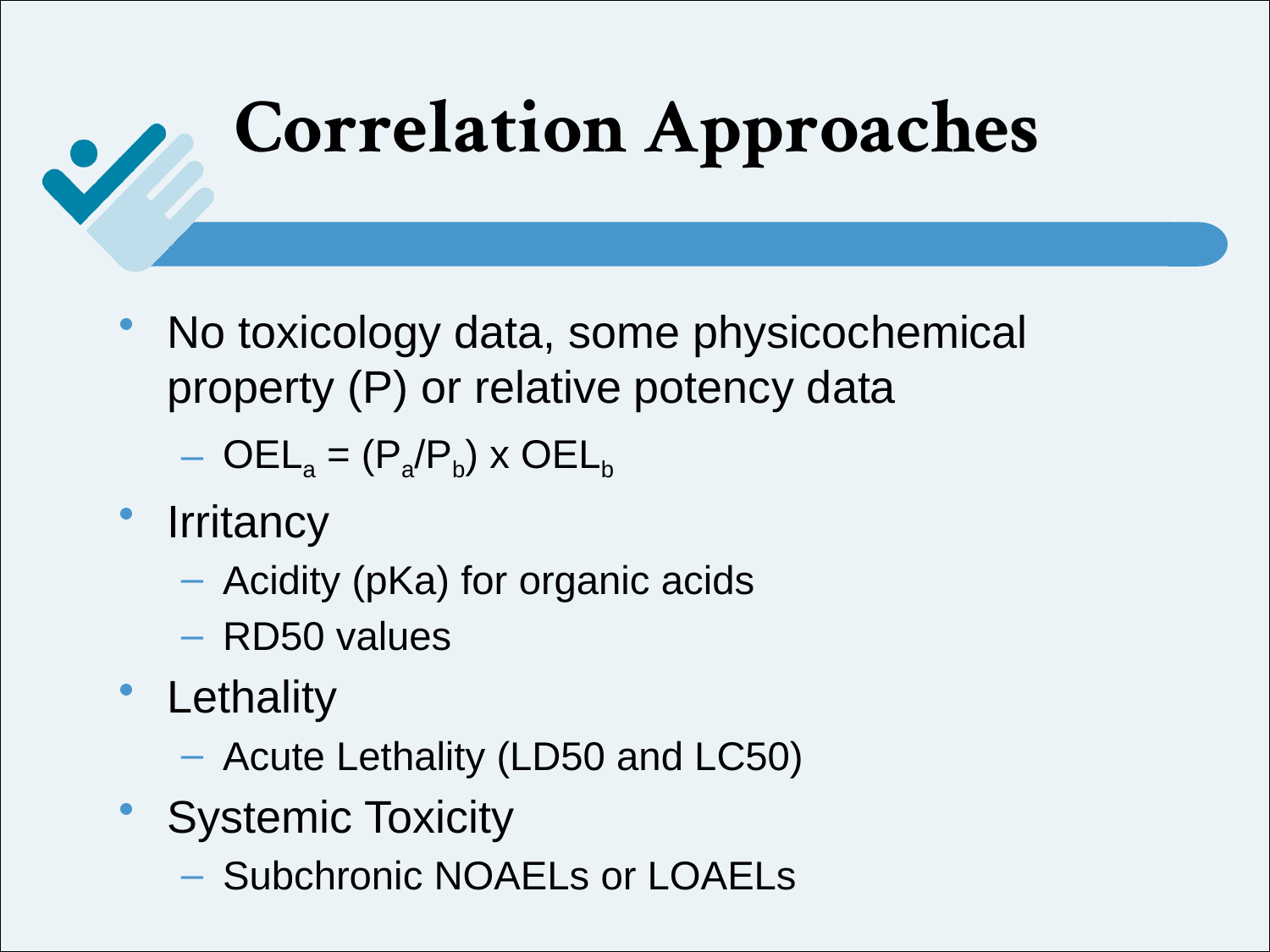

# Correlation Approaches
No toxicology data, some physicochemical property (P) or relative potency data
OELa = (Pa/Pb) x OELb
Irritancy
Acidity (pKa) for organic acids
RD50 values
Lethality
Acute Lethality (LD50 and LC50)
Systemic Toxicity
Subchronic NOAELs or LOAELs